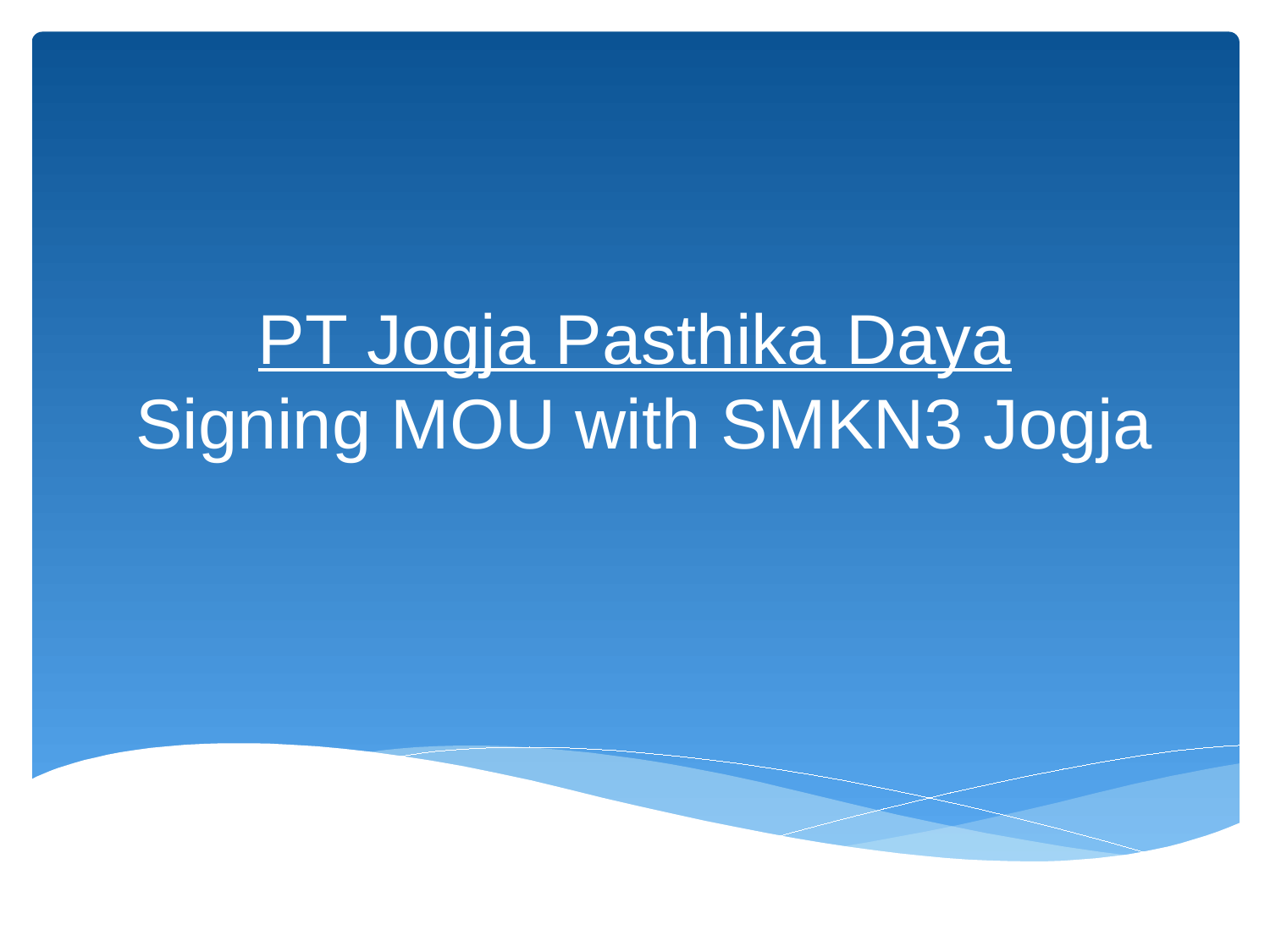

# PT Jogja Pasthika Daya Signing MOU with SMKN3 Jogja